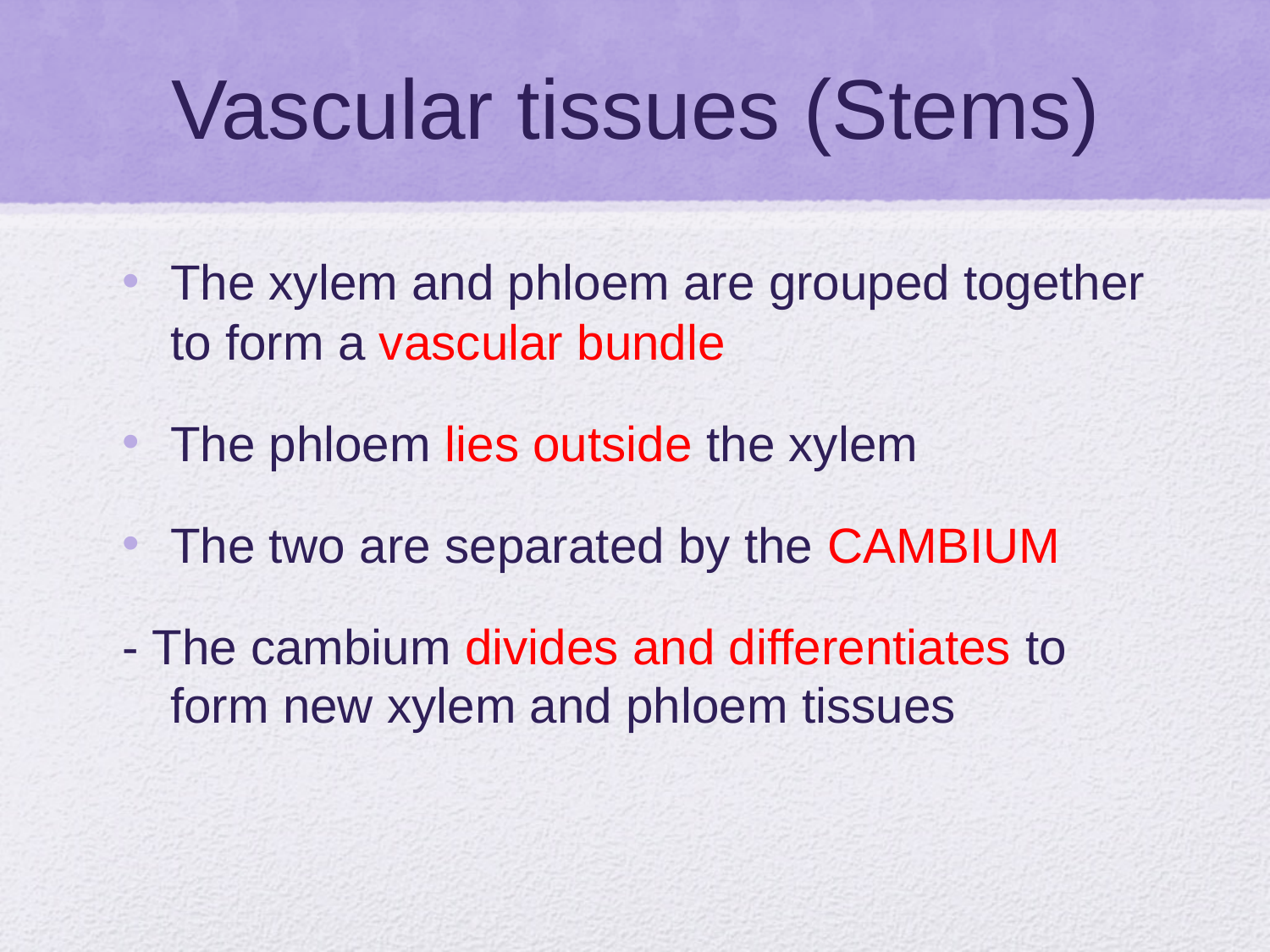

# Vascular tissues (Stems)
The xylem and phloem are grouped together to form a vascular bundle
The phloem lies outside the xylem
The two are separated by the CAMBIUM
- The cambium divides and differentiates to form new xylem and phloem tissues